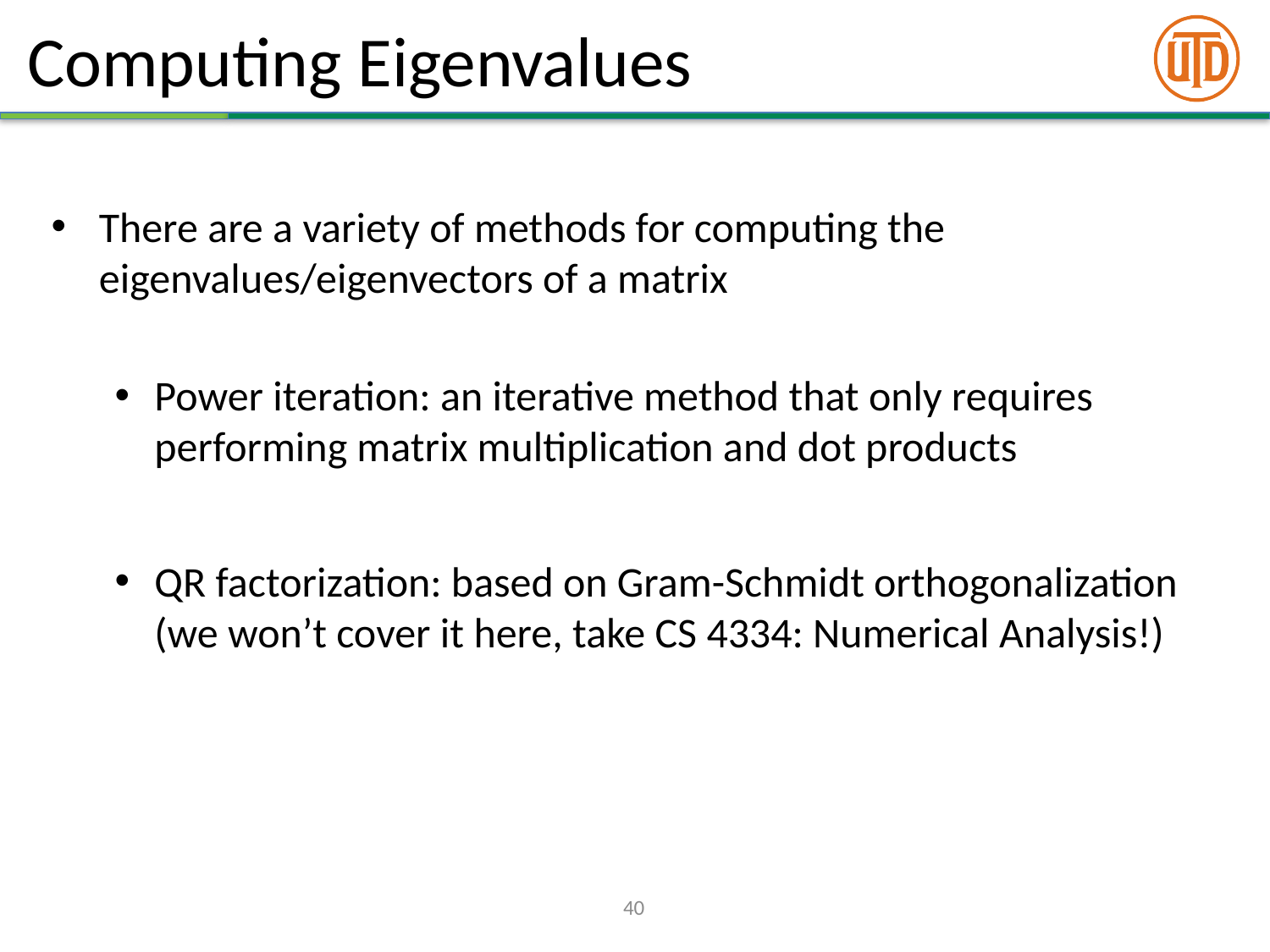

# Computing Eigenvalues

There are a variety of methods for computing the eigenvalues/eigenvectors of a matrix

Power iteration: an iterative method that only requires performing matrix multiplication and dot products

QR factorization: based on Gram-Schmidt orthogonalization (we won’t cover it here, take CS 4334: Numerical Analysis!)
40